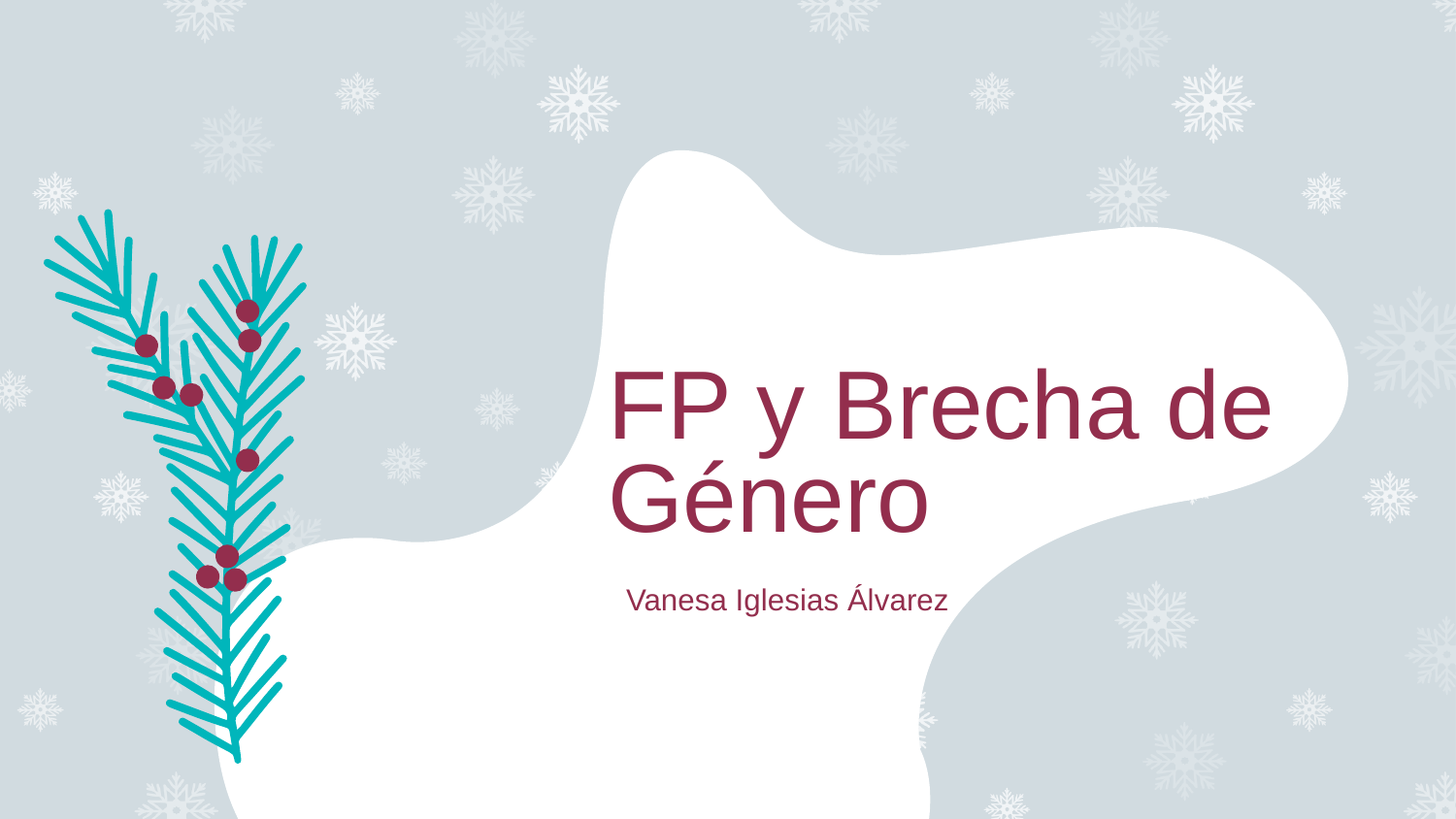

# FP y Brecha de Género
Vanesa Iglesias Álvarez